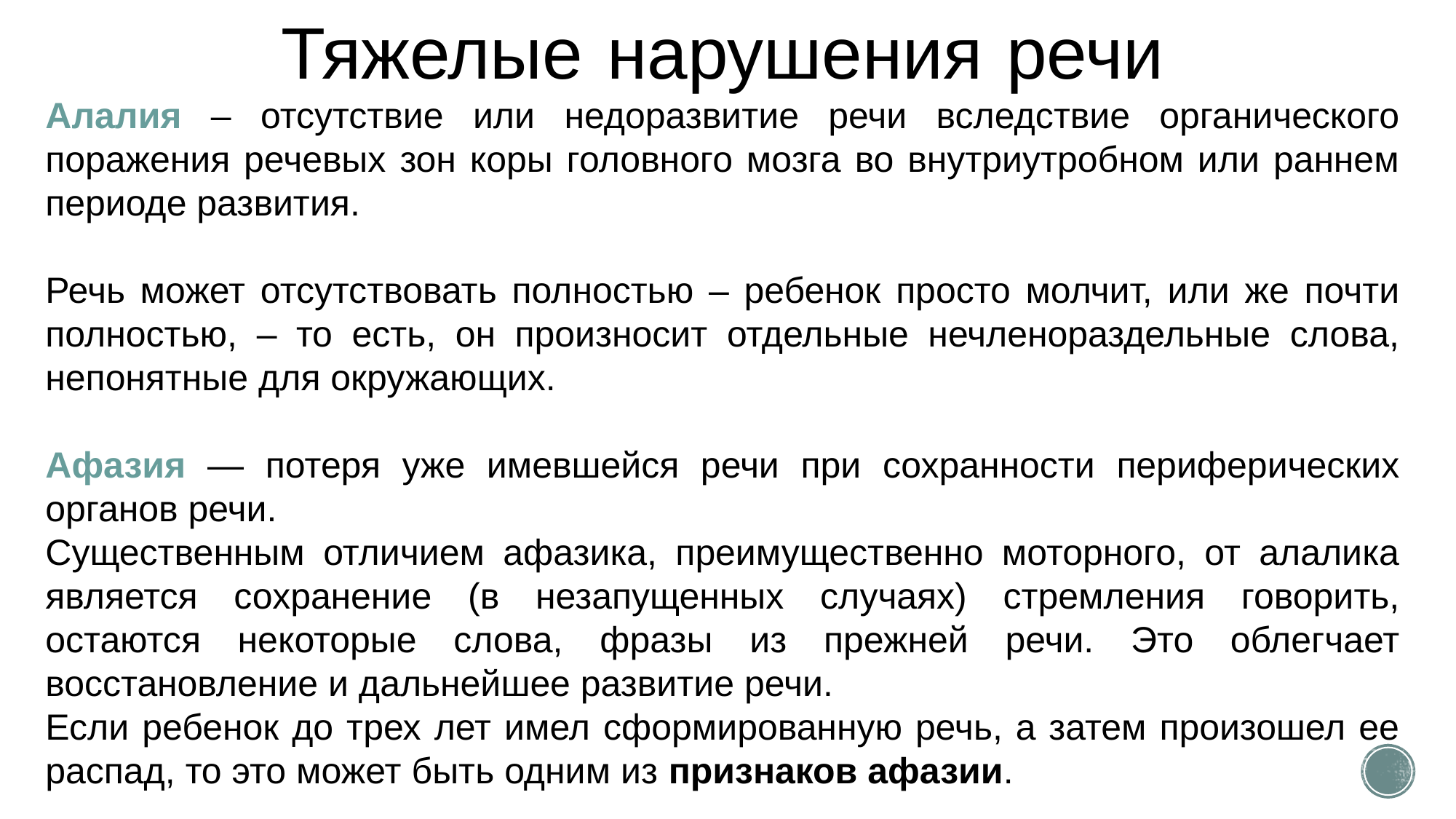

Тяжелые нарушения речи
Алалия – отсутствие или недоразвитие речи вследствие органического поражения речевых зон коры головного мозга во внутриутробном или раннем периоде развития.

Речь может отсутствовать полностью – ребенок просто молчит, или же почти полностью, – то есть, он произносит отдельные нечленораздельные слова, непонятные для окружающих.

Афазия — потеря уже имевшейся речи при сохранности периферических органов речи.
Существенным отличием афазика, преимущественно моторного, от алалика является сохранение (в незапущенных случаях) стремления говорить, остаются некоторые слова, фразы из прежней речи. Это облегчает восстановление и дальнейшее развитие речи.
Если ребенок до трех лет имел сформированную речь, а затем произошел ее распад, то это может быть одним из признаков афазии.